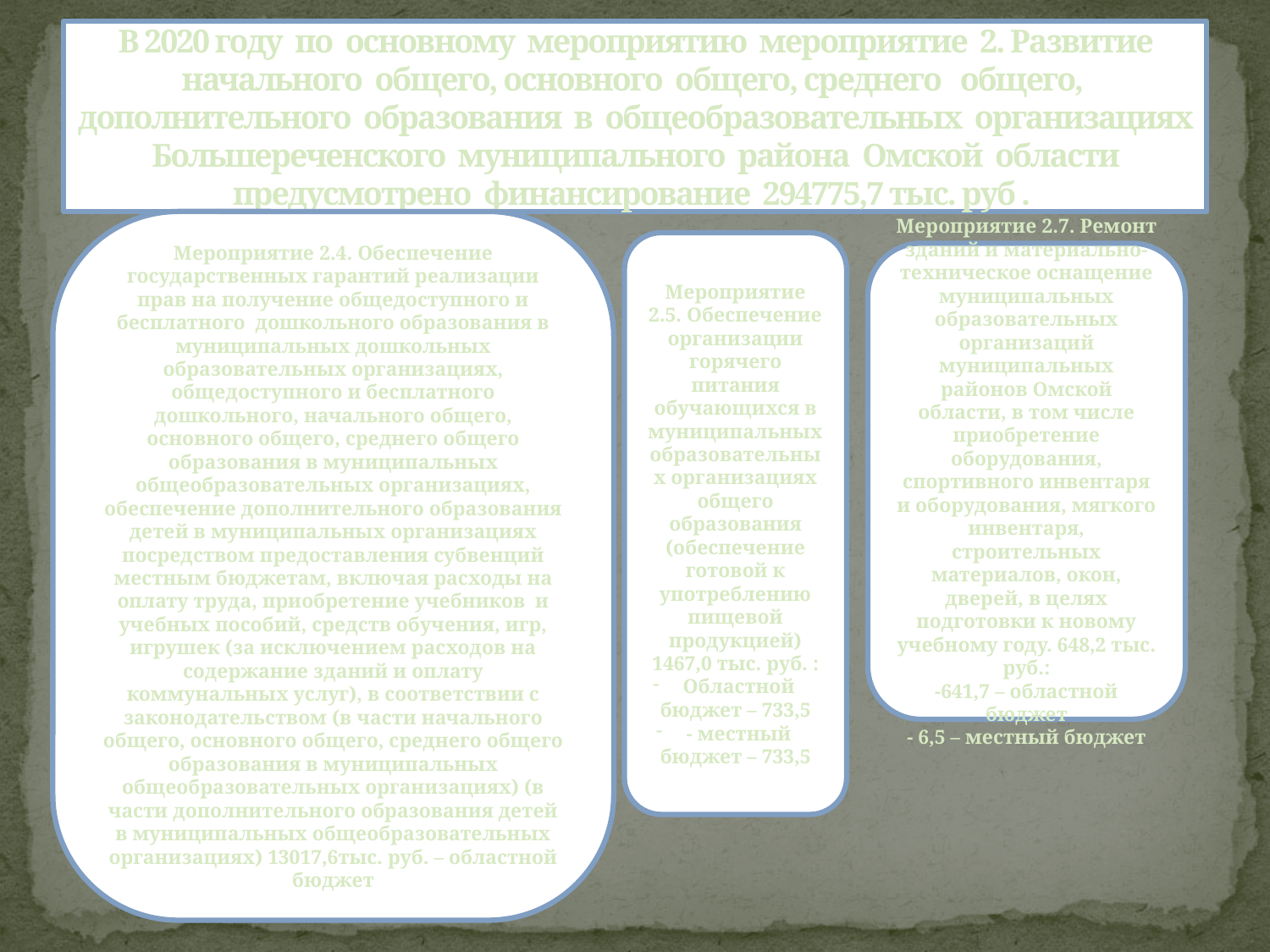

# В 2020 году  по  основному  мероприятию  мероприятие  2. Развитие начального  общего, основного  общего, среднего   общего,  дополнительного  образования  в  общеобразовательных  организациях  Большереченского  муниципального  района  Омской  области  предусмотрено  финансирование  294775,7 тыс. руб .
Мероприятие 2.4. Обеспечение государственных гарантий реализации прав на получение общедоступного и бесплатного  дошкольного образования в муниципальных дошкольных образовательных организациях, общедоступного и бесплатного дошкольного, начального общего, основного общего, среднего общего образования в муниципальных общеобразовательных организациях, обеспечение дополнительного образования детей в муниципальных организациях посредством предоставления субвенций местным бюджетам, включая расходы на оплату труда, приобретение учебников  и учебных пособий, средств обучения, игр, игрушек (за исключением расходов на содержание зданий и оплату коммунальных услуг), в соответствии с законодательством (в части начального общего, основного общего, среднего общего образования в муниципальных общеобразовательных организациях) (в части дополнительного образования детей в муниципальных общеобразовательных организациях) 13017,6тыс. руб. – областной бюджет
Мероприятие 2.5. Обеспечение организации горячего питания обучающихся в муниципальных образовательных организациях общего образования (обеспечение готовой к употреблению пищевой продукцией) 1467,0 тыс. руб. :
Областной бюджет – 733,5
- местный бюджет – 733,5
Мероприятие 2.7. Ремонт зданий и материально-техническое оснащение муниципальных образовательных организаций муниципальных районов Омской области, в том числе приобретение оборудования, спортивного инвентаря и оборудования, мягкого инвентаря, строительных материалов, окон, дверей, в целях подготовки к новому учебному году. 648,2 тыс. руб.:
-641,7 – областной бюджет
- 6,5 – местный бюджет